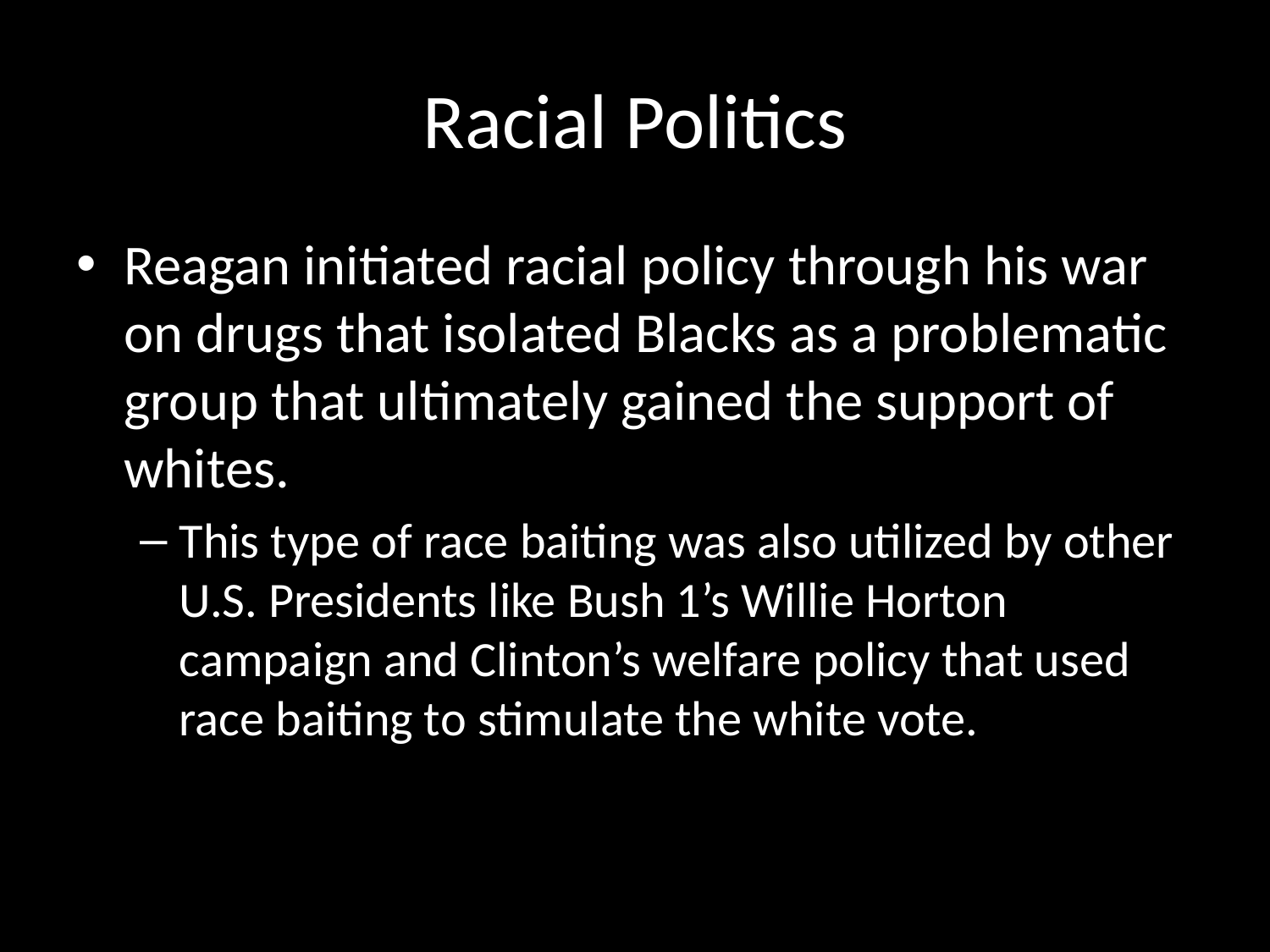

# Racial Politics
Reagan initiated racial policy through his war on drugs that isolated Blacks as a problematic group that ultimately gained the support of whites.
This type of race baiting was also utilized by other U.S. Presidents like Bush 1’s Willie Horton campaign and Clinton’s welfare policy that used race baiting to stimulate the white vote.